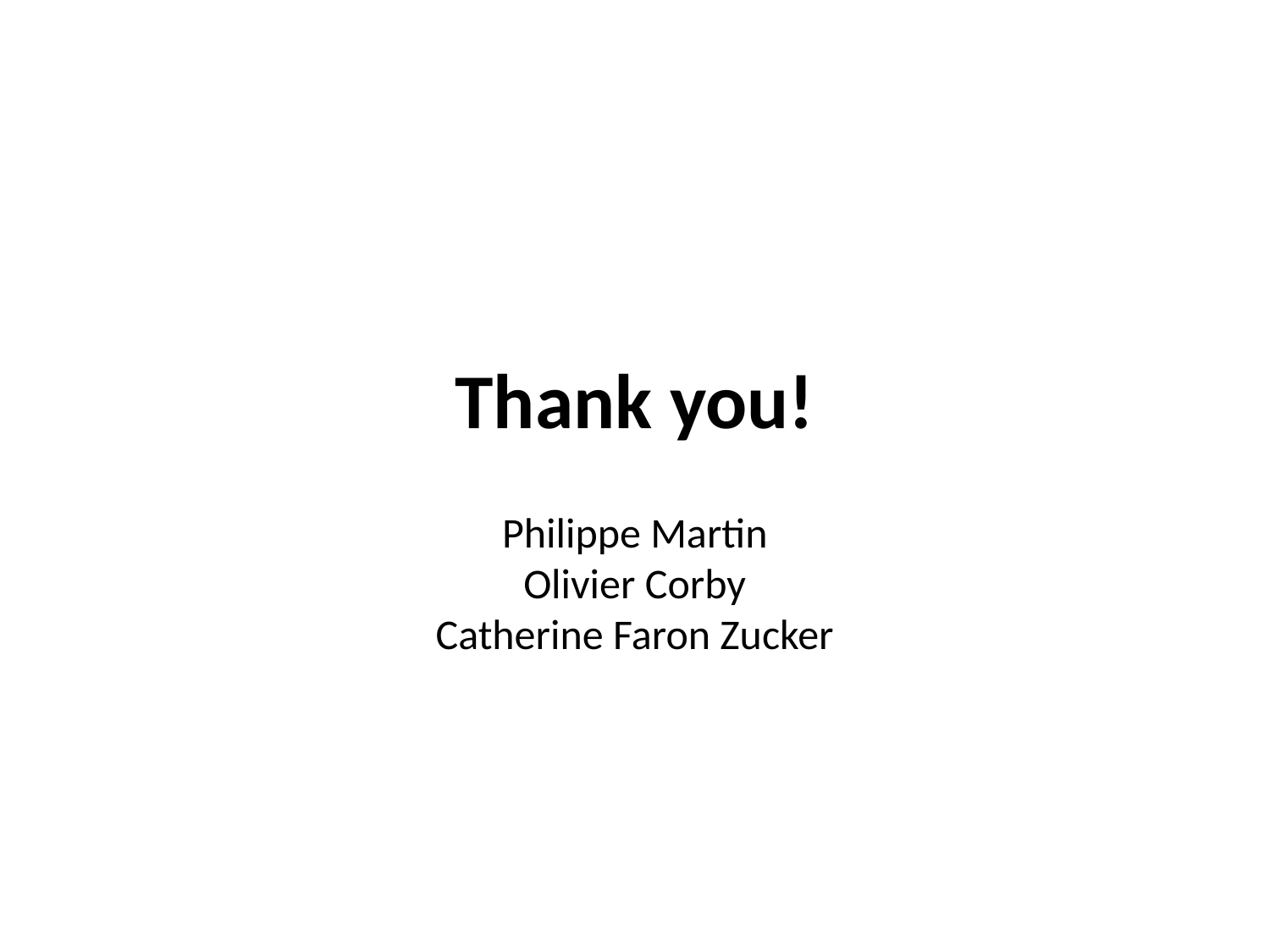

Thank you!
Philippe Martin
Olivier Corby
Catherine Faron Zucker